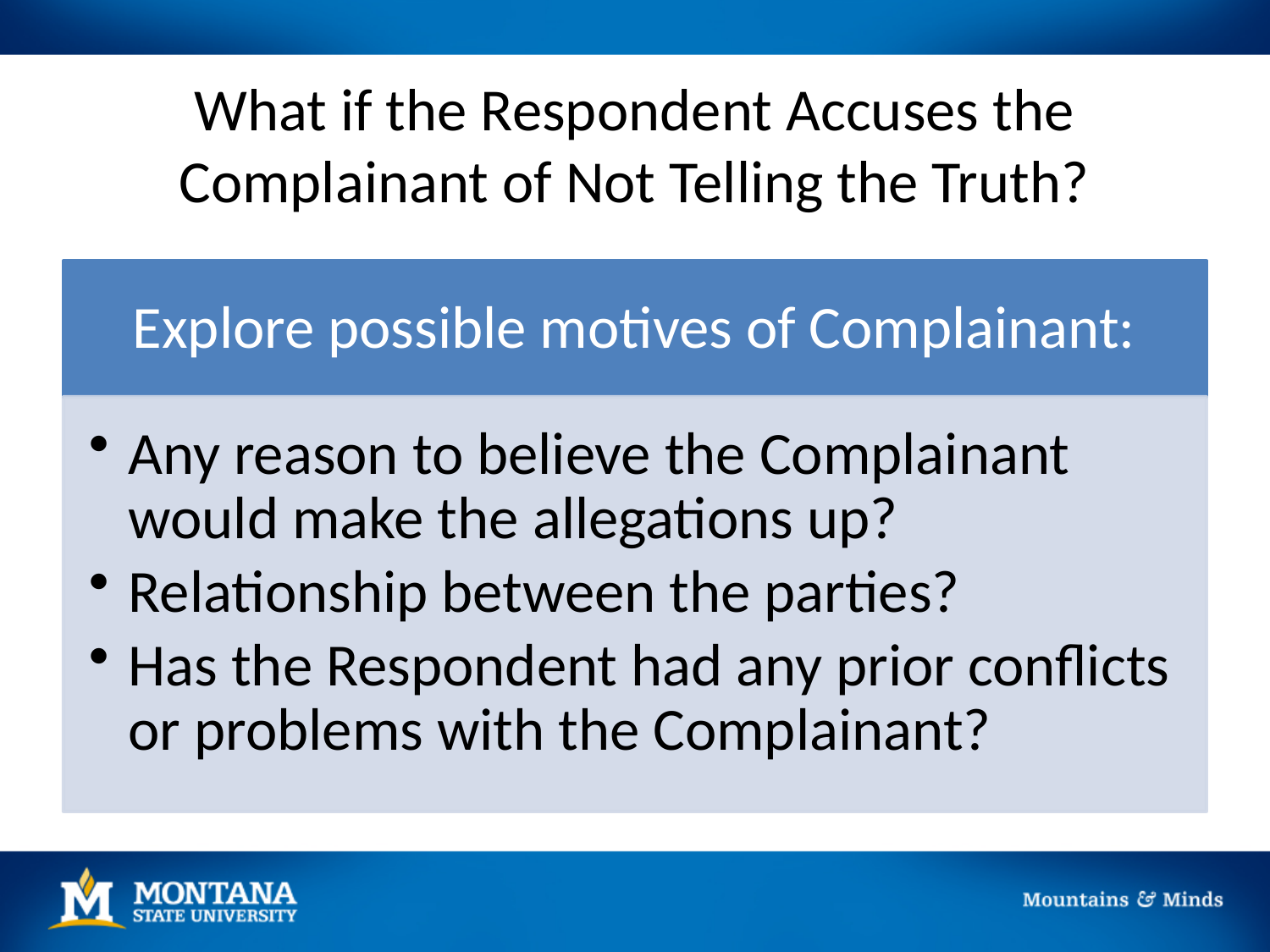

# What if the Respondent Accuses the Complainant of Not Telling the Truth?
Explore possible motives of Complainant:
Any reason to believe the Complainant would make the allegations up?
Relationship between the parties?
Has the Respondent had any prior conflicts or problems with the Complainant?